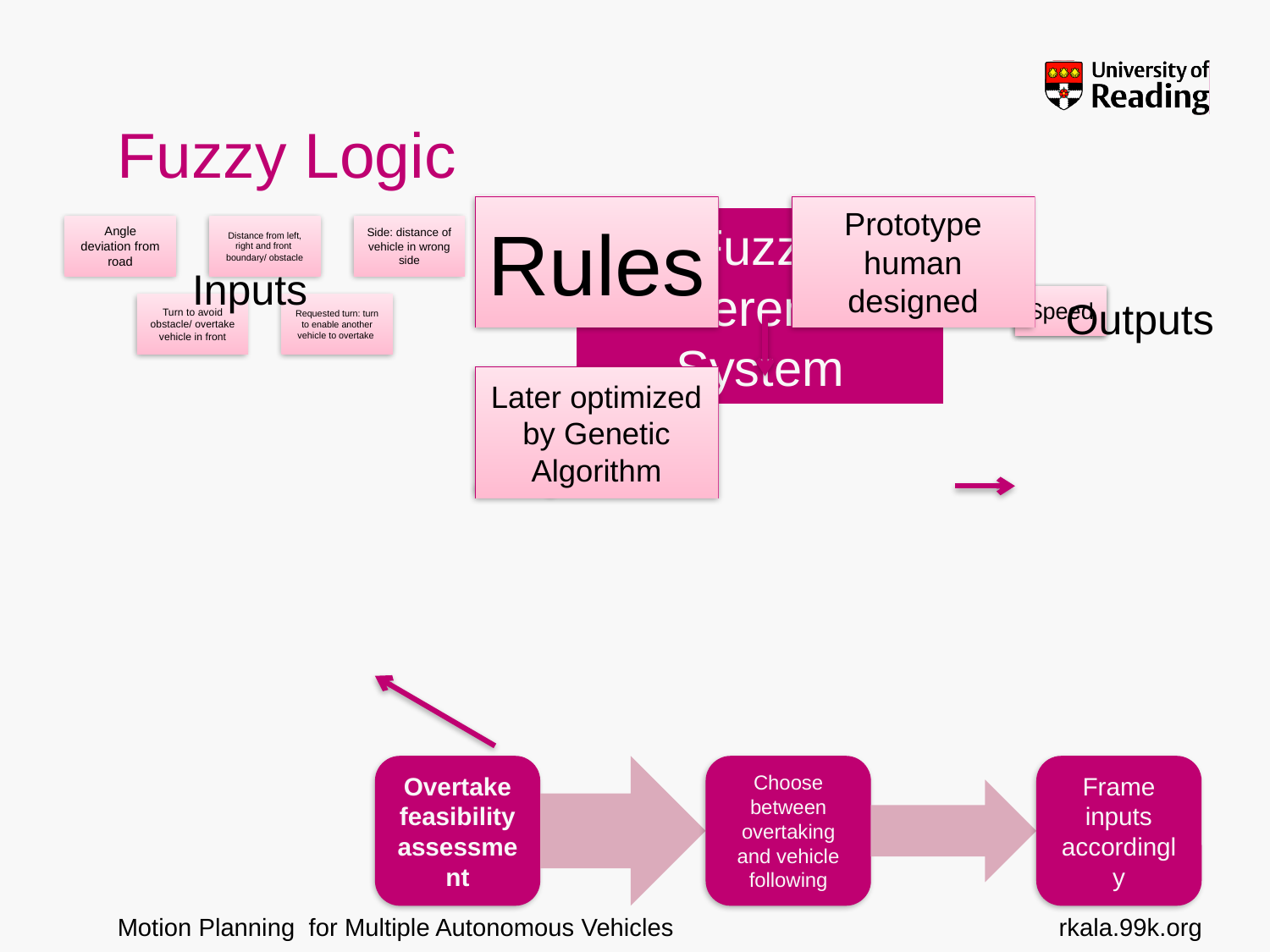

# Fuzzy Logic
Rules
Later optimized by Genetic Algorithm

Distance from left, right and front  boundary/ obstacle
Side: distance of vehicle in wrong side
Angle deviation from road
Turn to avoid obstacle/ overtake vehicle in front
Requested turn: turn to enable another vehicle to overtake
Inputs
Outputs
Steering
Speed
Overtake feasibility assessment
Choose between overtaking and vehicle following
Frame inputs accordingly
rkala.99k.org